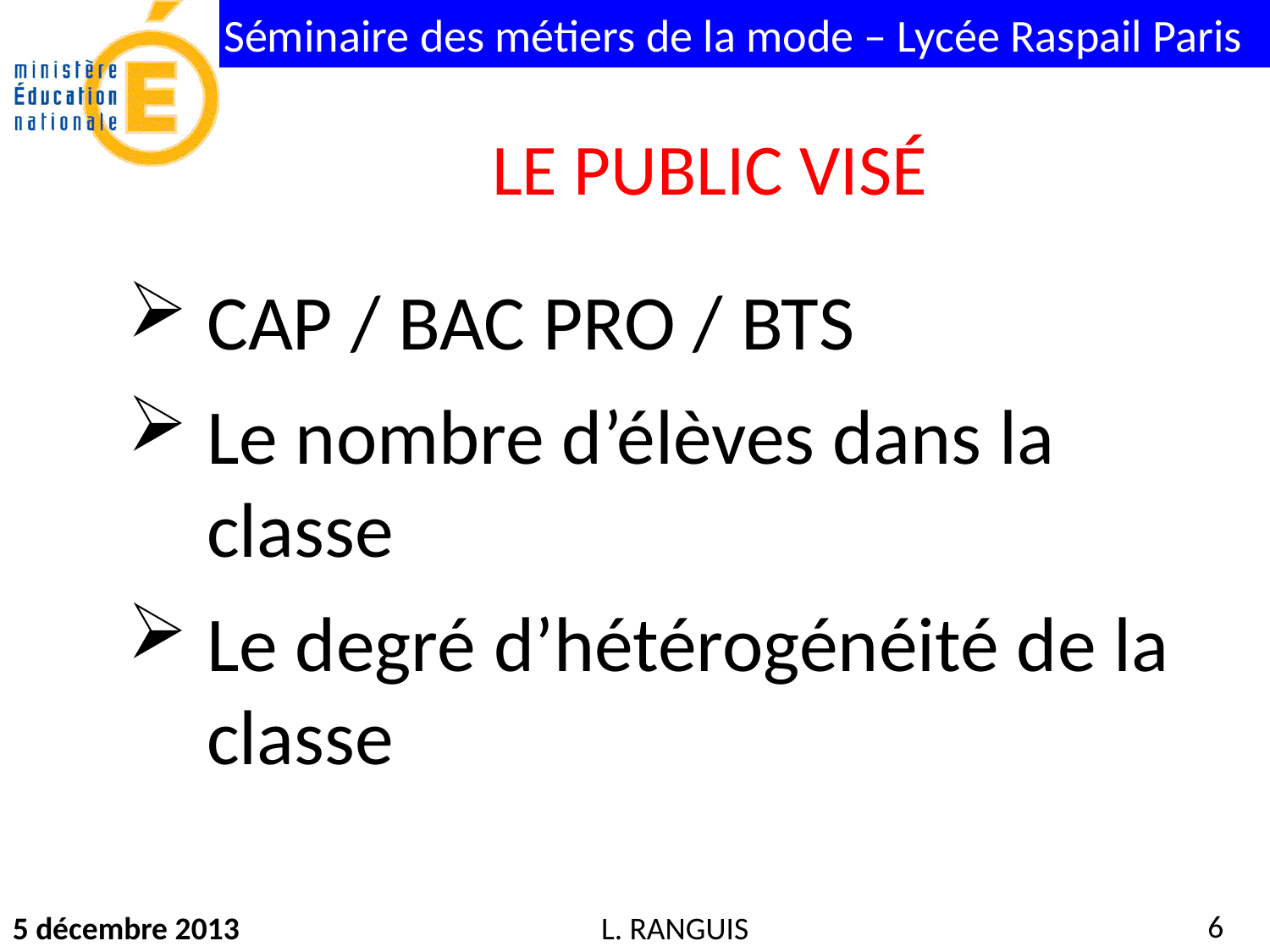

LE PUBLIC VISÉ
CAP / BAC PRO / BTS
Le nombre d’élèves dans la classe
Le degré d’hétérogénéité de la classe
6
5 décembre 2013
L. RANGUIS